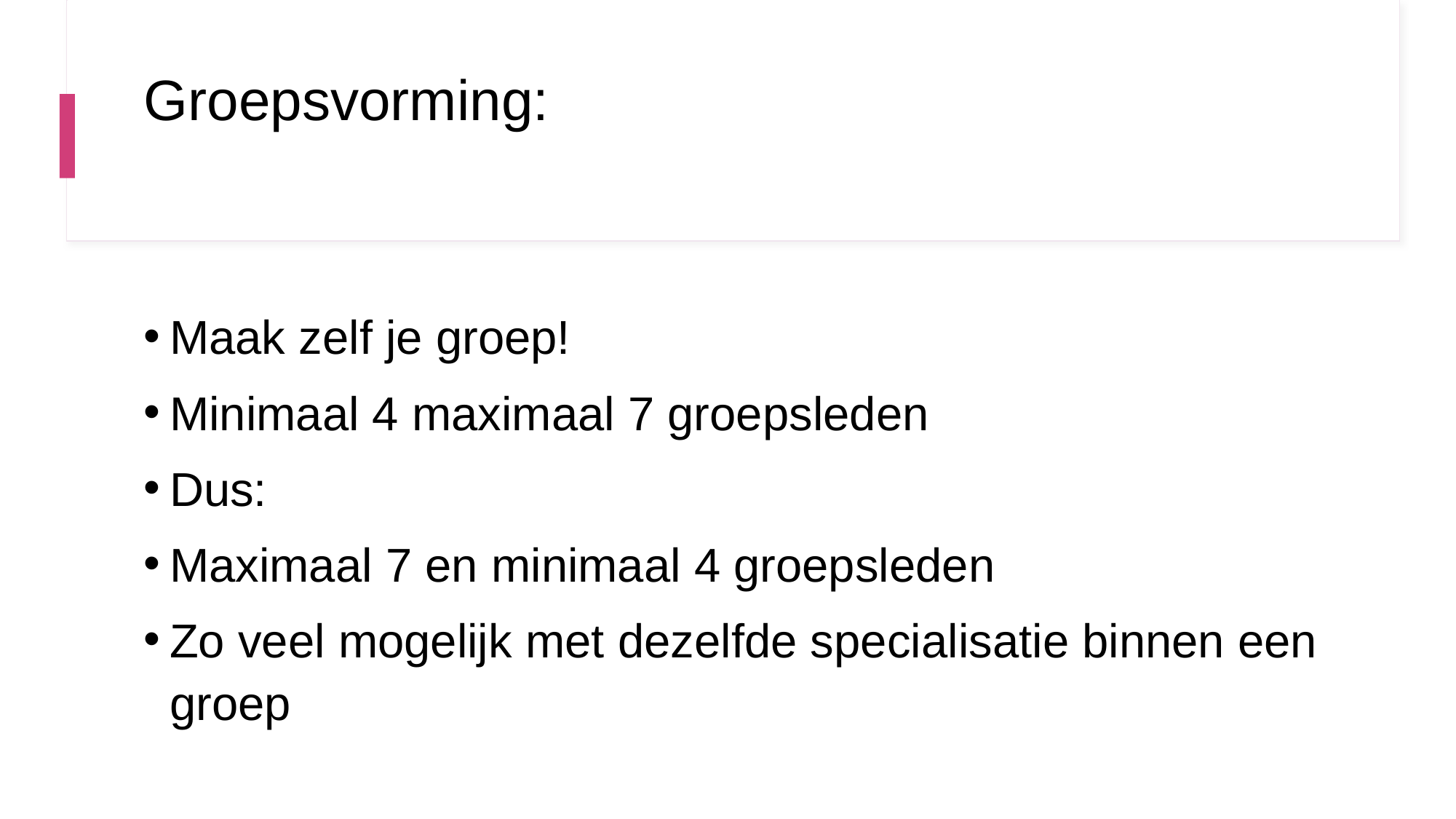

# Groepsvorming:
Maak zelf je groep!
Minimaal 4 maximaal 7 groepsleden
Dus:
Maximaal 7 en minimaal 4 groepsleden
Zo veel mogelijk met dezelfde specialisatie binnen een groep